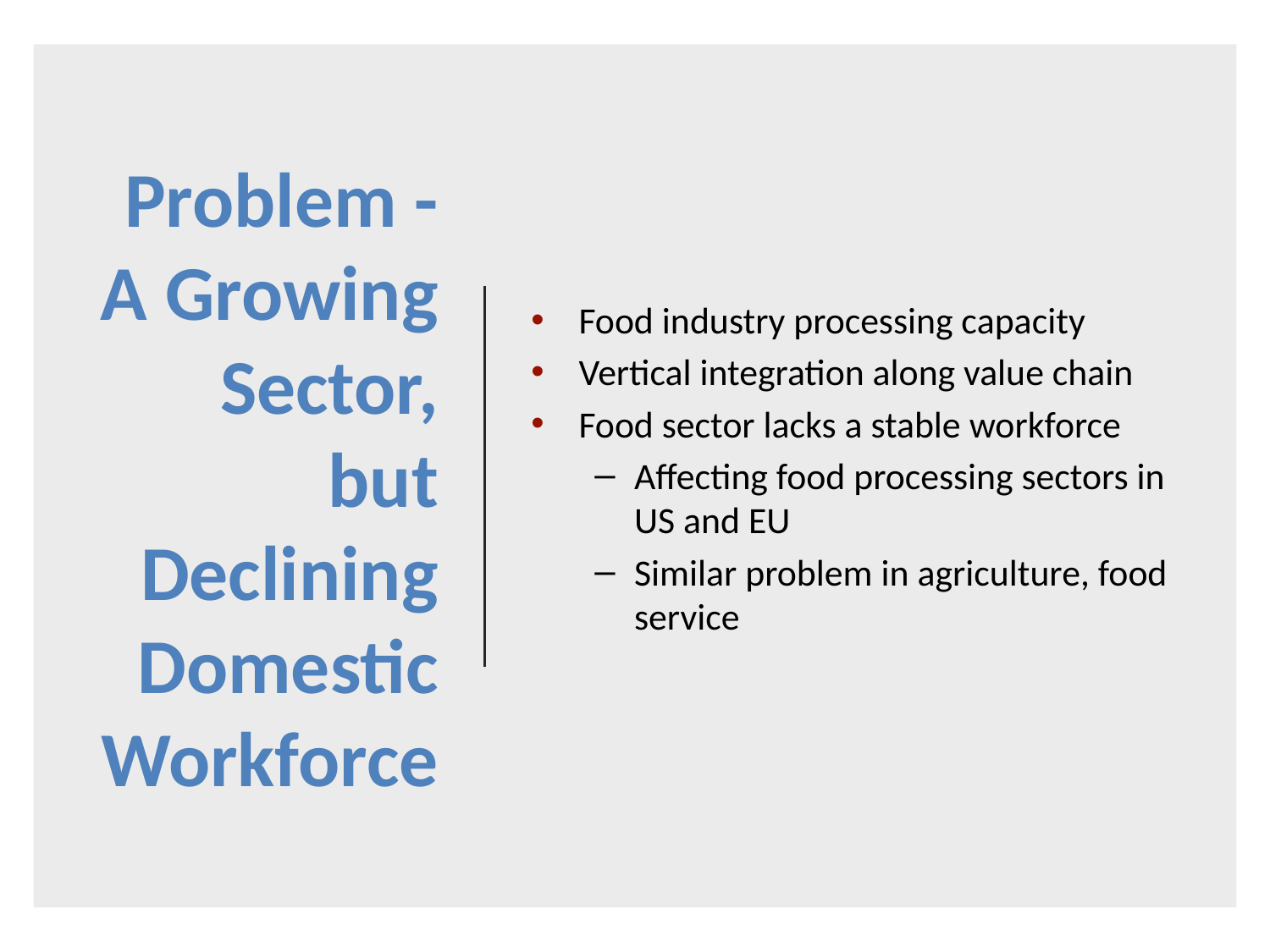

# Problem - A Growing Sector, but Declining Domestic Workforce

Food industry processing capacity
Vertical integration along value chain
Food sector lacks a stable workforce
Affecting food processing sectors in US and EU
Similar problem in agriculture, food service